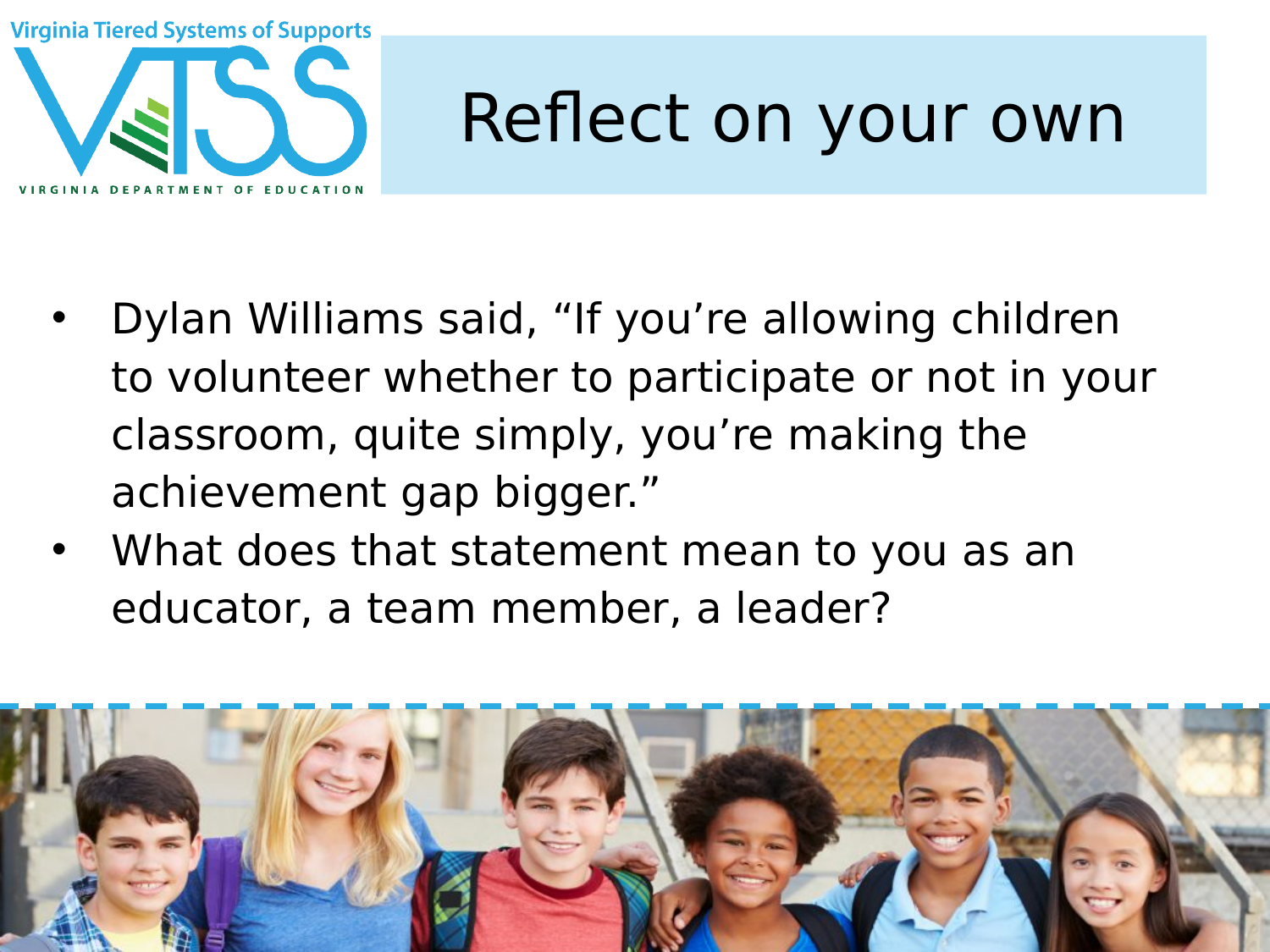

# Reflect on your own

Dylan Williams said, “If you’re allowing children to volunteer whether to participate or not in your classroom, quite simply, you’re making the achievement gap bigger.”
What does that statement mean to you as an educator, a team member, a leader?